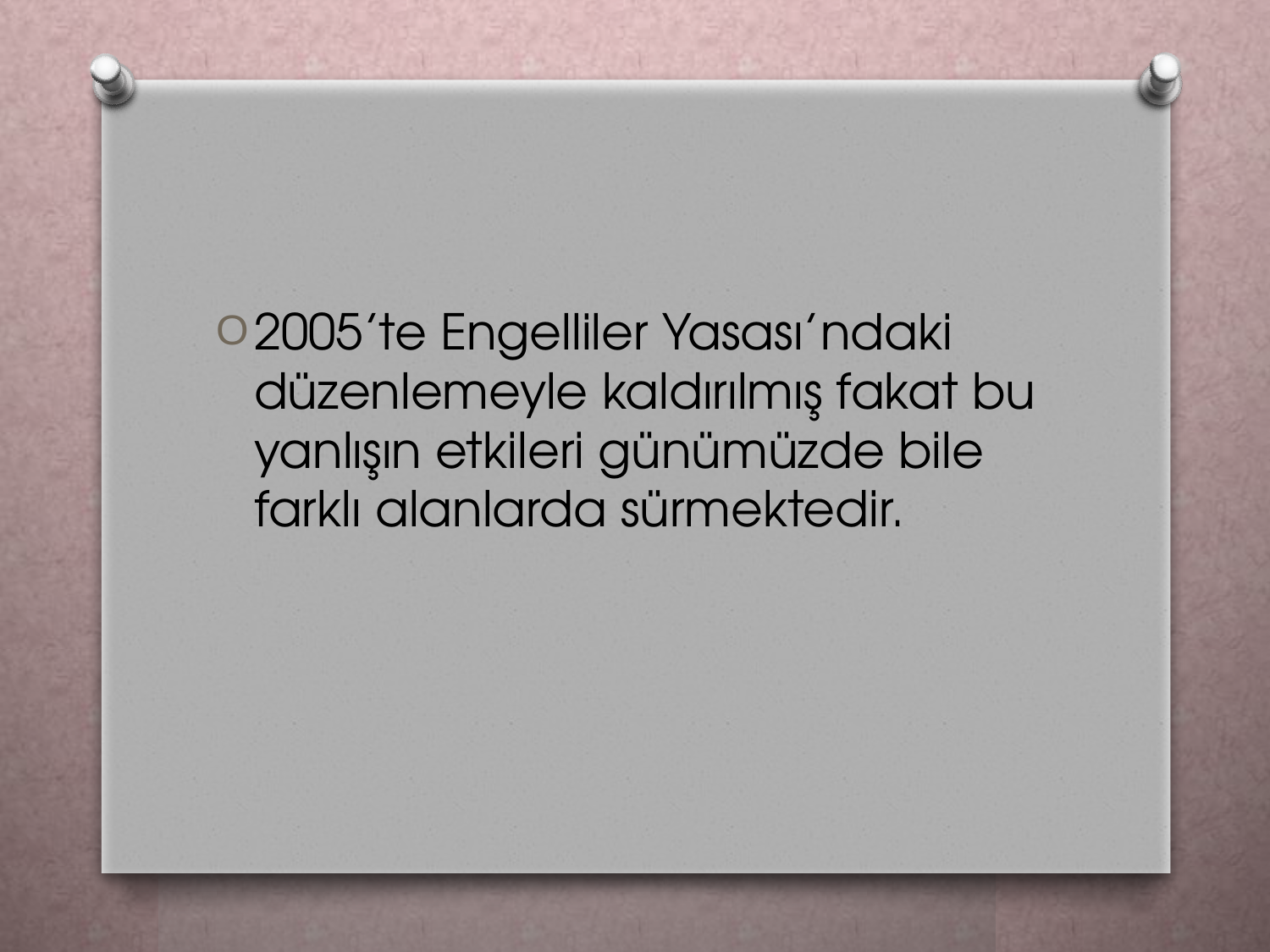

2005’te Engelliler Yasası’ndaki düzenlemeyle kaldırılmış fakat bu yanlışın etkileri günümüzde bile farklı alanlarda sürmektedir.